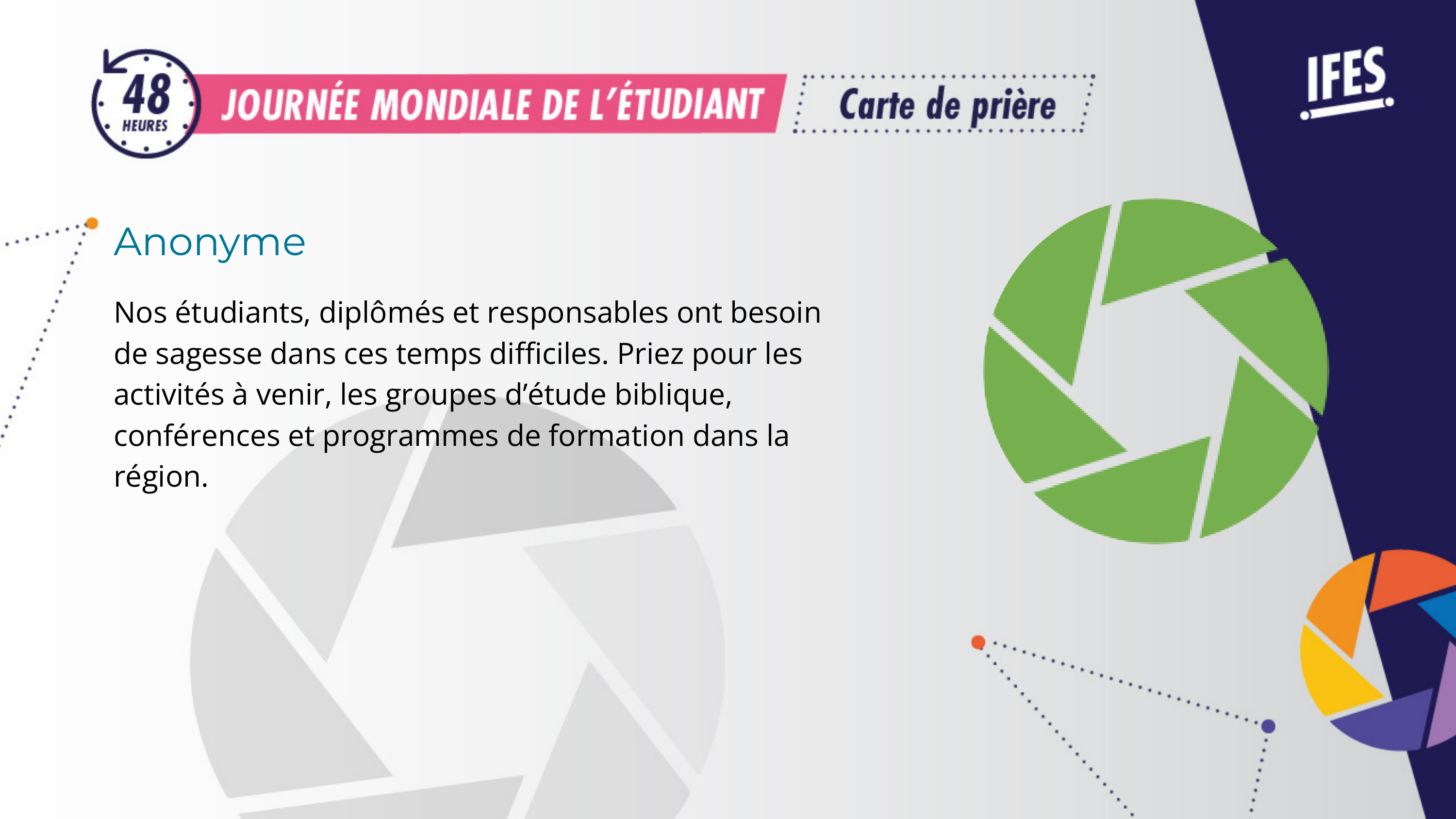

Anonyme
Nos étudiants, diplômés et responsables ont besoin de sagesse dans ces temps difficiles. Priez pour les activités à venir, les groupes d’étude biblique, conférences et programmes de formation dans la région.